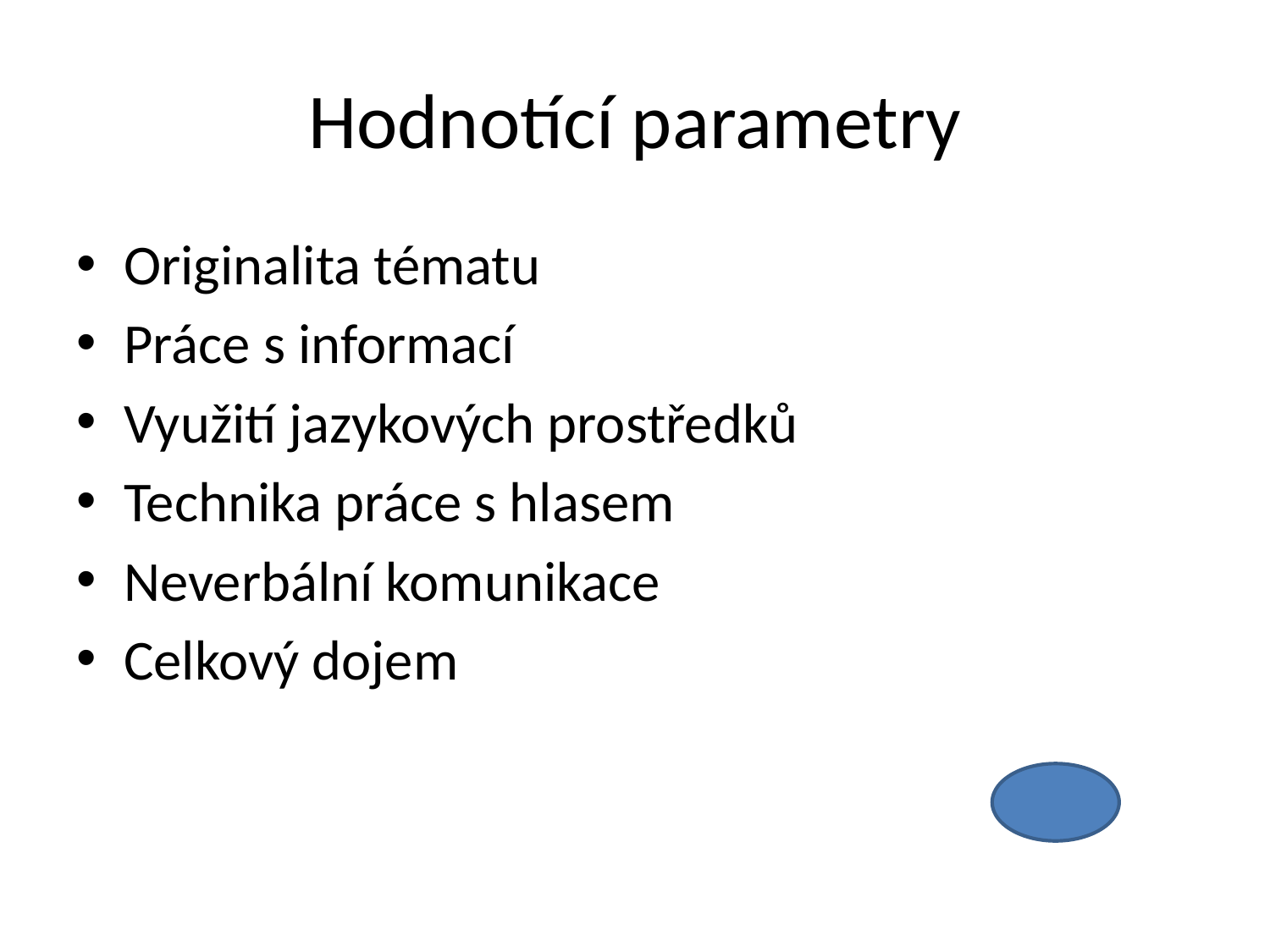

# Hodnotící parametry
Originalita tématu
Práce s informací
Využití jazykových prostředků
Technika práce s hlasem
Neverbální komunikace
Celkový dojem